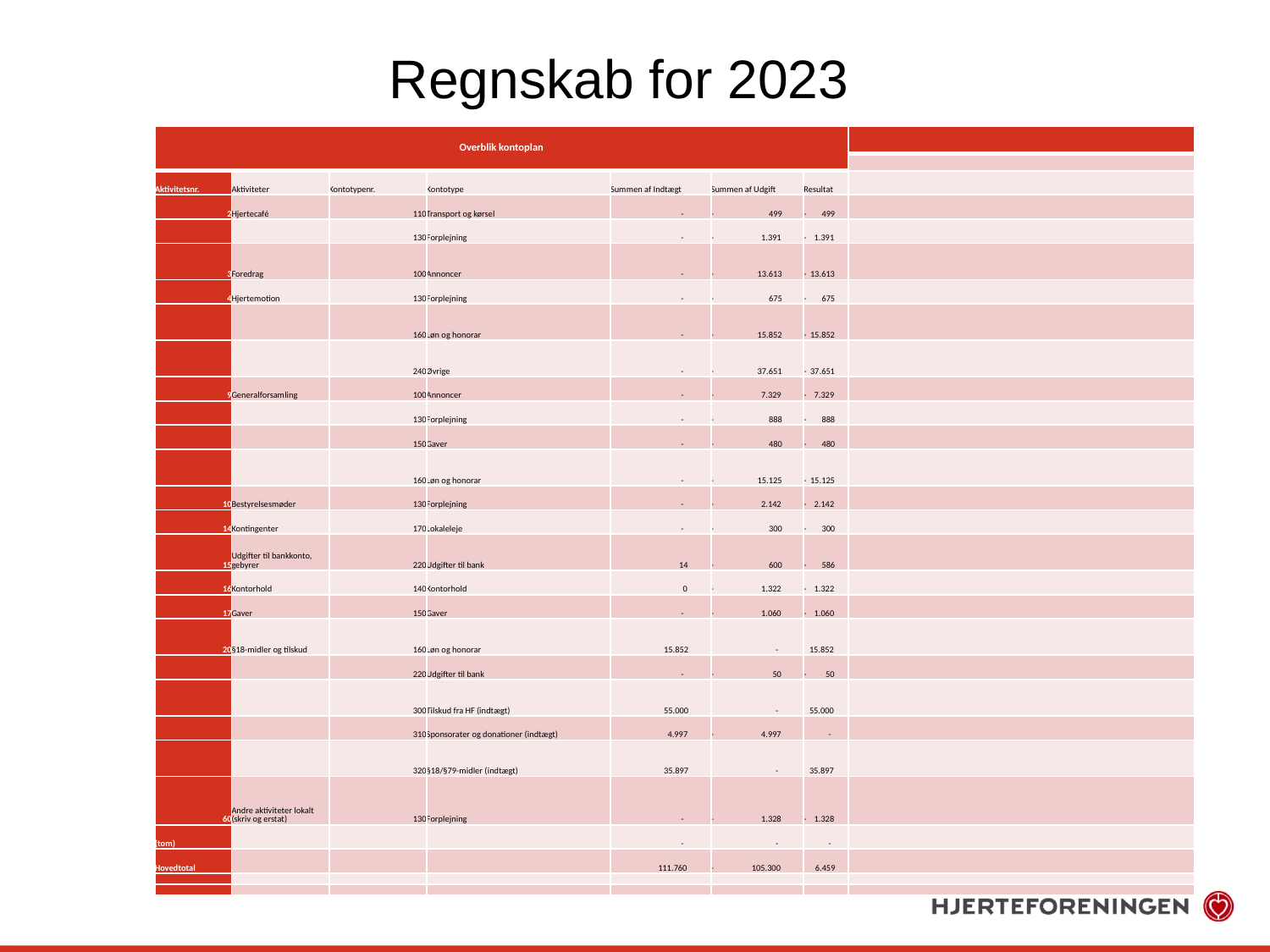

# Regnskab for 2023
| Overblik kontoplan |  |  |  |  |  |  |  |
| --- | --- | --- | --- | --- | --- | --- | --- |
|  |  |  |  |  |  |  |  |
| Aktivitetsnr. | Aktiviteter | Kontotypenr. | Kontotype | Summen af Indtægt | Summen af Udgift | Resultat |  |
| 2 | Hjertecafé | 110 | Transport og kørsel | - | - 499 | - 499 |  |
|  |  | 130 | Forplejning | - | - 1.391 | - 1.391 |  |
| 3 | Foredrag | 100 | Annoncer | - | - 13.613 | - 13.613 |  |
| 4 | Hjertemotion | 130 | Forplejning | - | - 675 | - 675 |  |
|  |  | 160 | Løn og honorar | - | - 15.852 | - 15.852 |  |
|  |  | 240 | Øvrige | - | - 37.651 | - 37.651 |  |
| 9 | Generalforsamling | 100 | Annoncer | - | - 7.329 | - 7.329 |  |
|  |  | 130 | Forplejning | - | - 888 | - 888 |  |
|  |  | 150 | Gaver | - | - 480 | - 480 |  |
|  |  | 160 | Løn og honorar | - | - 15.125 | - 15.125 |  |
| 10 | Bestyrelsesmøder | 130 | Forplejning | - | - 2.142 | - 2.142 |  |
| 14 | Kontingenter | 170 | Lokaleleje | - | - 300 | - 300 |  |
| 15 | Udgifter til bankkonto, gebyrer | 220 | Udgifter til bank | 14 | - 600 | - 586 |  |
| 16 | Kontorhold | 140 | Kontorhold | 0 | - 1.322 | - 1.322 |  |
| 17 | Gaver | 150 | Gaver | - | - 1.060 | - 1.060 |  |
| 20 | §18-midler og tilskud | 160 | Løn og honorar | 15.852 | - | 15.852 |  |
|  |  | 220 | Udgifter til bank | - | - 50 | - 50 |  |
|  |  | 300 | Tilskud fra HF (indtægt) | 55.000 | - | 55.000 |  |
|  |  | 310 | Sponsorater og donationer (indtægt) | 4.997 | - 4.997 | - |  |
|  |  | 320 | §18/§79-midler (indtægt) | 35.897 | - | 35.897 |  |
| 60 | Andre aktiviteter lokalt (skriv og erstat) | 130 | Forplejning | - | - 1.328 | - 1.328 |  |
| (tom) |  |  |  | - | - | - |  |
| Hovedtotal |  |  |  | 111.760 | - 105.300 | 6.459 |  |
|  |  |  |  |  |  |  |  |
|  |  |  |  |  |  |  |  |